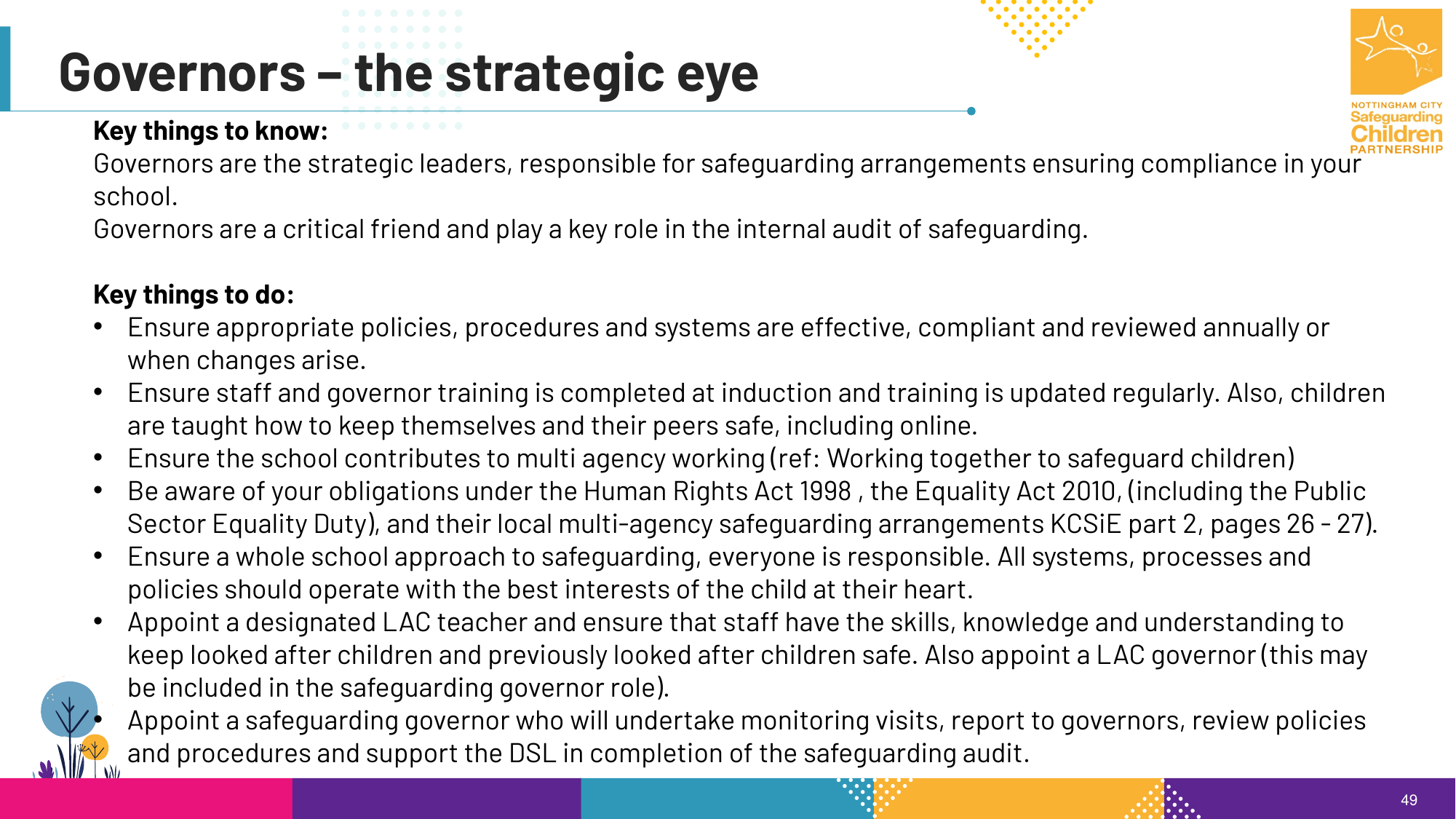

Governors – the strategic eye
Key things to know:
Governors are the strategic leaders, responsible for safeguarding arrangements ensuring compliance in your school.
Governors are a critical friend and play a key role in the internal audit of safeguarding.

Key things to do:
Ensure appropriate policies, procedures and systems are effective, compliant and reviewed annually or when changes arise.
Ensure staff and governor training is completed at induction and training is updated regularly. Also, children are taught how to keep themselves and their peers safe, including online.
Ensure the school contributes to multi agency working (ref: Working together to safeguard children)
Be aware of your obligations under the Human Rights Act 1998 , the Equality Act 2010, (including the Public Sector Equality Duty), and their local multi-agency safeguarding arrangements KCSiE part 2, pages 26 - 27).
Ensure a whole school approach to safeguarding, everyone is responsible. All systems, processes and policies should operate with the best interests of the child at their heart.
Appoint a designated LAC teacher and ensure that staff have the skills, knowledge and understanding to keep looked after children and previously looked after children safe. Also appoint a LAC governor (this may be included in the safeguarding governor role).
Appoint a safeguarding governor who will undertake monitoring visits, report to governors, review policies and procedures and support the DSL in completion of the safeguarding audit.